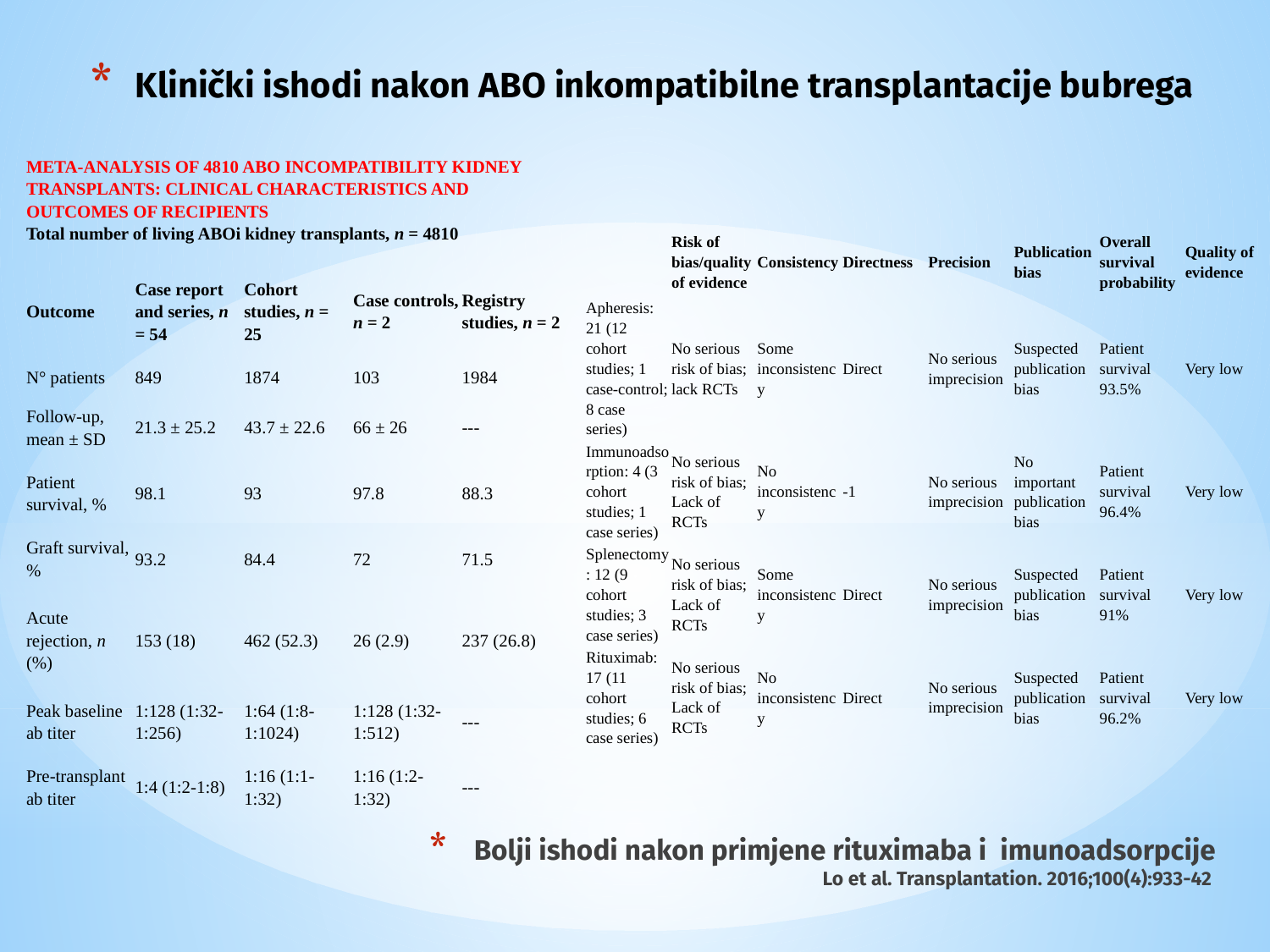

# Klinički ishodi nakon ABO inkompatibilne transplantacije bubrega
| META-ANALYSIS OF 4810 ABO INCOMPATIBILITY KIDNEY TRANSPLANTS: CLINICAL CHARACTERISTICS AND OUTCOMES OF RECIPIENTS Total number of living ABOi kidney transplants, n = 4810 |  |  |  |  |
| --- | --- | --- | --- | --- |
| Outcome | Case report and series, n = 54 | Cohort studies, n = 25 | Case controls, n = 2 | Registry studies, n = 2 |
| N° patients | 849 | 1874 | 103 | 1984 |
| Follow-up, mean ± SD | 21.3 ± 25.2 | 43.7 ± 22.6 | 66 ± 26 | --- |
| Patient survival, % | 98.1 | 93 | 97.8 | 88.3 |
| Graft survival, % | 93.2 | 84.4 | 72 | 71.5 |
| Acute rejection, n (%) | 153 (18) | 462 (52.3) | 26 (2.9) | 237 (26.8) |
| Peak baseline ab titer | 1:128 (1:32-1:256) | 1:64 (1:8-1:1024) | 1:128 (1:32-1:512) | --- |
| Pre-transplant ab titer | 1:4 (1:2-1:8) | 1:16 (1:1-1:32) | 1:16 (1:2-1:32) | --- |
|  | Risk of bias/quality of evidence | Consistency | Directness | Precision | Publication bias | Overall survival probability | Quality of evidence |
| --- | --- | --- | --- | --- | --- | --- | --- |
| Apheresis: 21 (12 cohort studies; 1 case-control; 8 case series) | No serious risk of bias; lack RCTs | Some inconsistency | Direct | No serious imprecision | Suspected publication bias | Patient survival 93.5% | Very low |
| Immunoadsorption: 4 (3 cohort studies; 1 case series) | No serious risk of bias; Lack of RCTs | No inconsistency | -1 | No serious imprecision | No important publication bias | Patient survival 96.4% | Very low |
| Splenectomy: 12 (9 cohort studies; 3 case series) | No serious risk of bias; Lack of RCTs | Some inconsistency | Direct | No serious imprecision | Suspected publication bias | Patient survival 91% | Very low |
| Rituximab: 17 (11 cohort studies; 6 case series) | No serious risk of bias; Lack of RCTs | No inconsistency | Direct | No serious imprecision | Suspected publication bias | Patient survival 96.2% | Very low |
Bolji ishodi nakon primjene rituximaba i  imunoadsorpcije
Lo et al. Transplantation. 2016;100(4):933-42